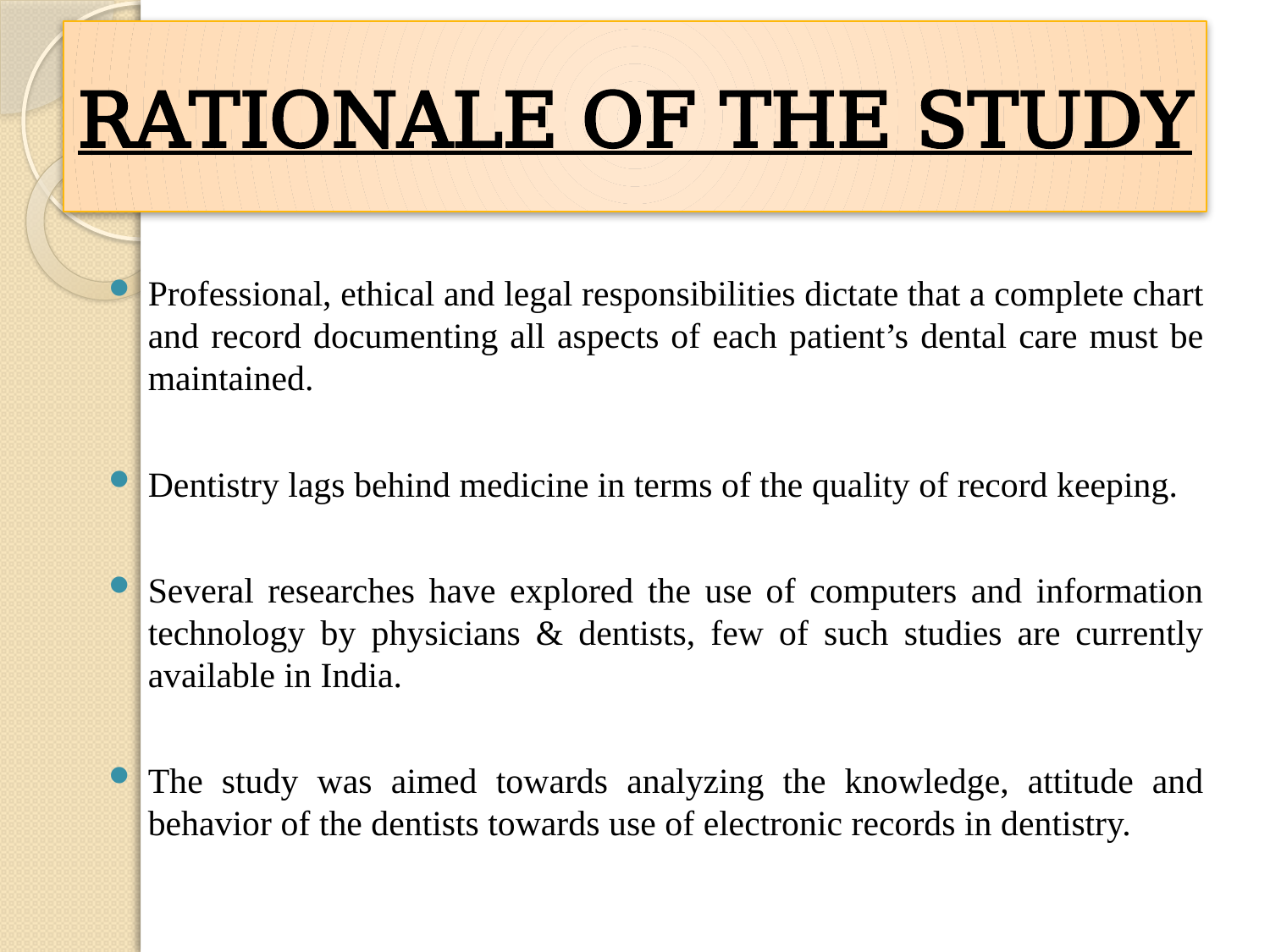

# RATIONALE OF THE STUDY
Professional, ethical and legal responsibilities dictate that a complete chart and record documenting all aspects of each patient’s dental care must be maintained.

Dentistry lags behind medicine in terms of the quality of record keeping.

Several researches have explored the use of computers and information technology by physicians & dentists, few of such studies are currently available in India.

The study was aimed towards analyzing the knowledge, attitude and behavior of the dentists towards use of electronic records in dentistry.